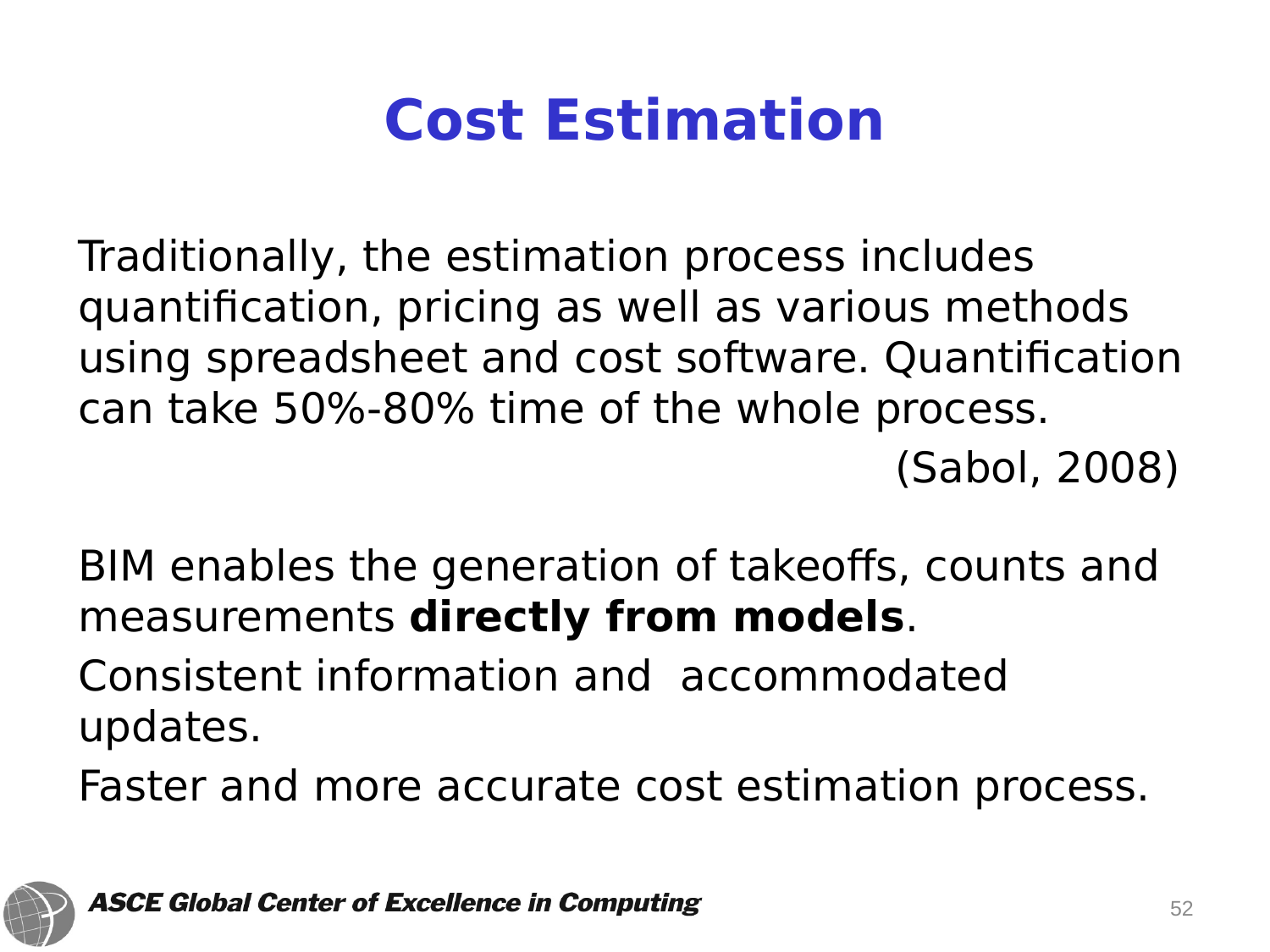

# Cost Estimation
	Traditionally, the estimation process includes quantification, pricing as well as various methods using spreadsheet and cost software. Quantification can take 50%-80% time of the whole process.
(Sabol, 2008)

	BIM enables the generation of takeoffs, counts and measurements directly from models.
	Consistent information and  accommodated updates.
	Faster and more accurate cost estimation process.

52